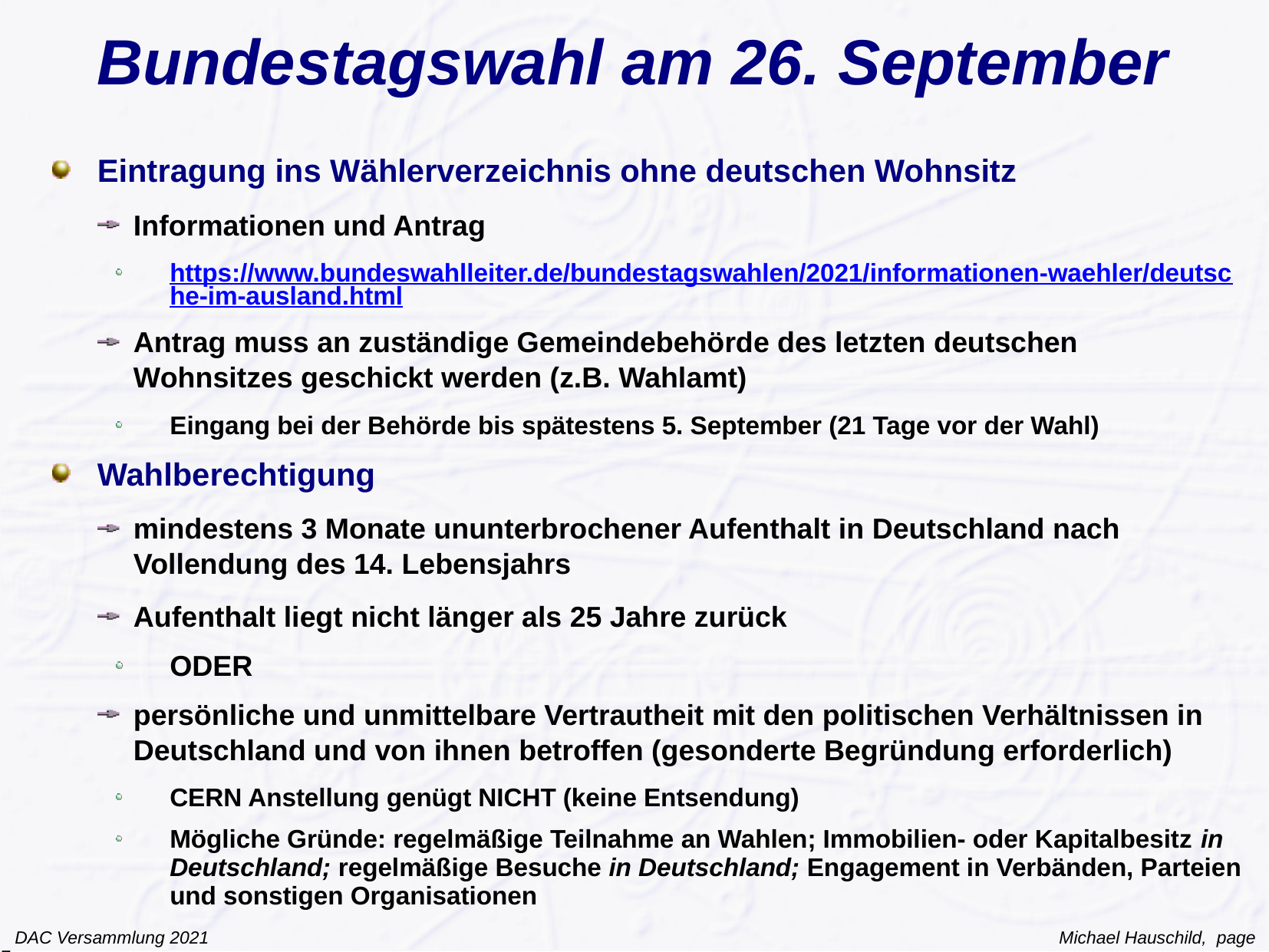

# Bundestagswahl am 26. September
Eintragung ins Wählerverzeichnis ohne deutschen Wohnsitz
Informationen und Antrag
https://www.bundeswahlleiter.de/bundestagswahlen/2021/informationen-waehler/deutsche-im-ausland.html
Antrag muss an zuständige Gemeindebehörde des letzten deutschen Wohnsitzes geschickt werden (z.B. Wahlamt)
Eingang bei der Behörde bis spätestens 5. September (21 Tage vor der Wahl)
Wahlberechtigung
mindestens 3 Monate ununterbrochener Aufenthalt in Deutschland nach Vollendung des 14. Lebensjahrs
Aufenthalt liegt nicht länger als 25 Jahre zurück
ODER
persönliche und unmittelbare Vertrautheit mit den politischen Verhältnissen in Deutschland und von ihnen betroffen (gesonderte Begründung erforderlich)
CERN Anstellung genügt NICHT (keine Entsendung)
Mögliche Gründe: regelmäßige Teilnahme an Wahlen; Immobilien- oder Kapitalbesitz in Deutschland; regelmäßige Besuche in Deutschland; Engagement in Verbänden, Parteien und sonstigen Organisationen